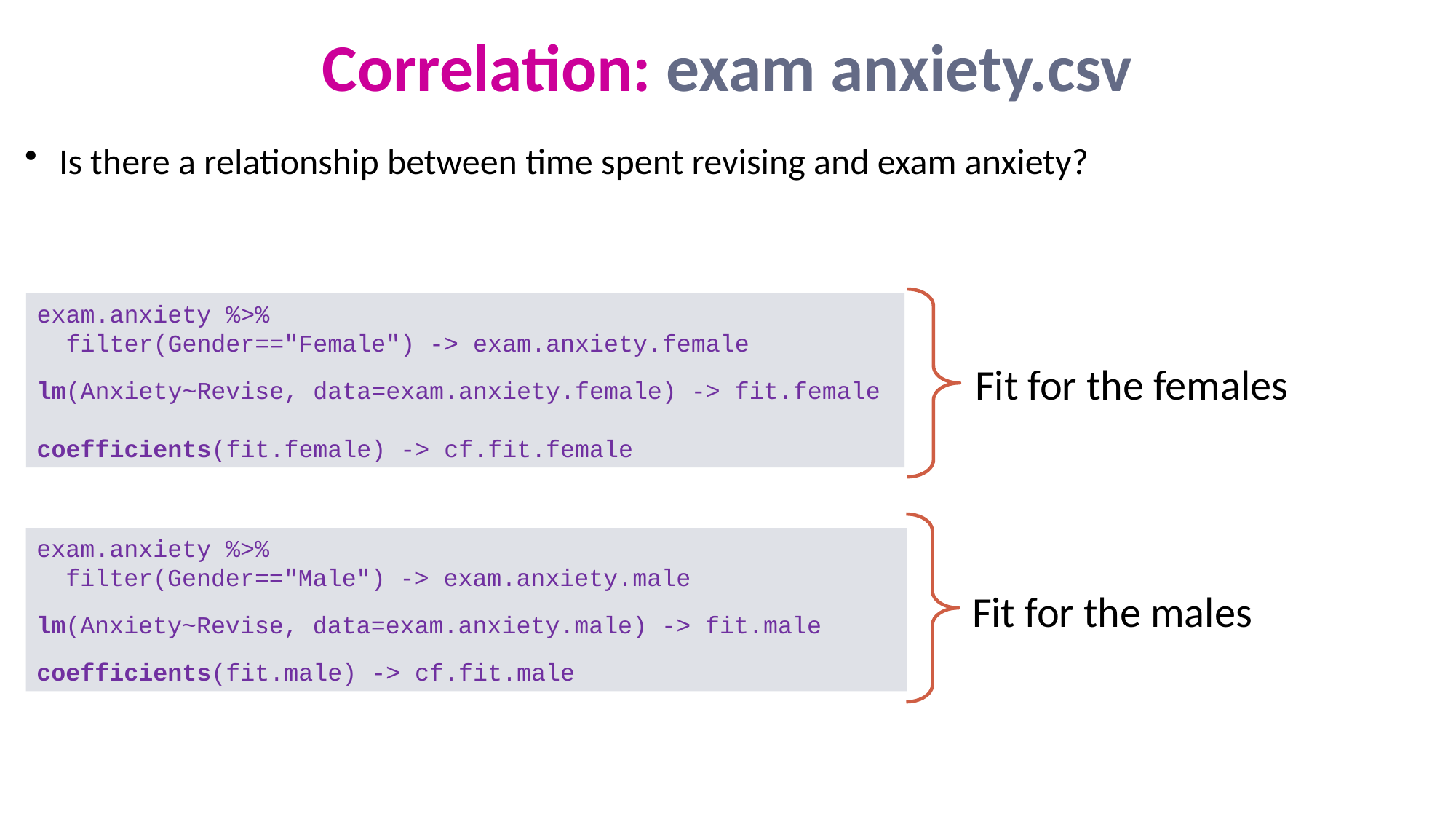

# Correlation: exam anxiety.csv
 Is there a relationship between time spent revising and exam anxiety?

exam.anxiety %>%
  filter(Gender=="Female") -> exam.anxiety.female

lm(Anxiety~Revise, data=exam.anxiety.female) -> fit.female

coefficients(fit.female) -> cf.fit.female
Fit for the females

exam.anxiety %>%
  filter(Gender=="Male") -> exam.anxiety.male

lm(Anxiety~Revise, data=exam.anxiety.male) -> fit.male

coefficients(fit.male) -> cf.fit.male
Fit for the males